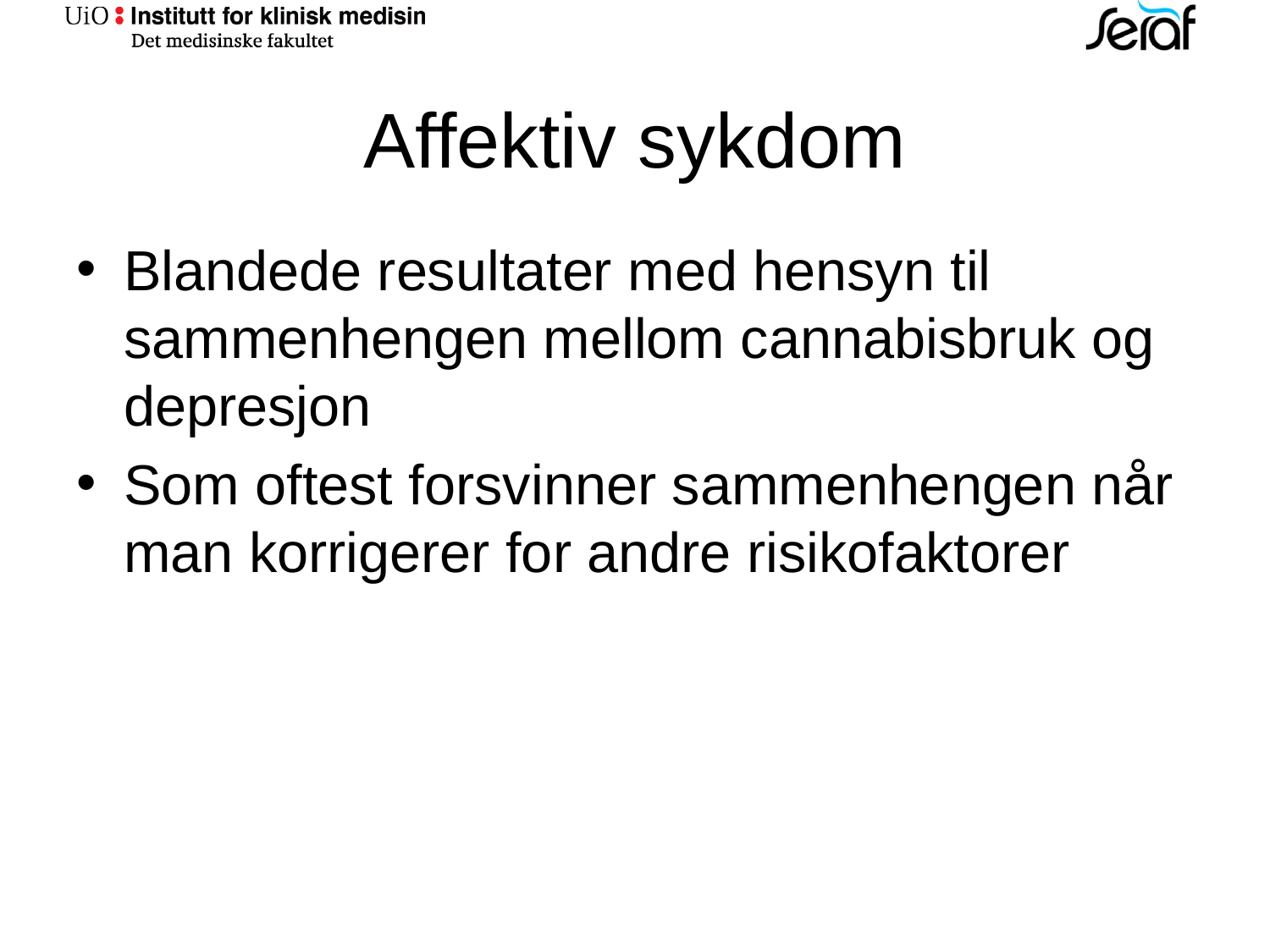

# Affektiv sykdom
Blandede resultater med hensyn til sammenhengen mellom cannabisbruk og depresjon
Som oftest forsvinner sammenhengen når man korrigerer for andre risikofaktorer